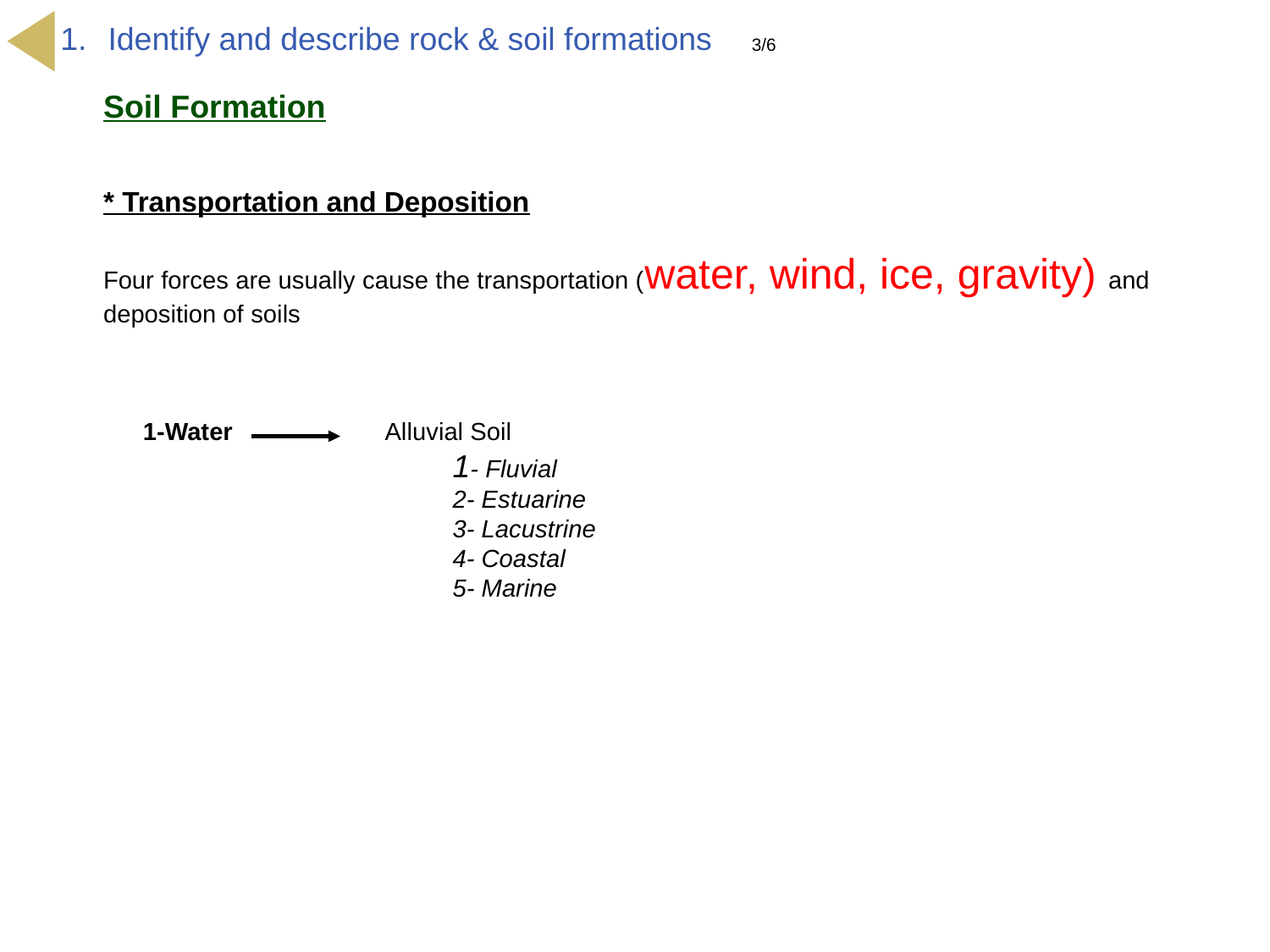

Identify and describe rock & soil formations

3/6
Soil Formation

* Transportation and Deposition

Four forces are usually cause the transportation (water, wind, ice, gravity) and deposition of soils

	1-Water                      Alluvial Soil
			1- Fluvial
            		2- Estuarine
            		3- Lacustrine
            		4- Coastal
            		5- Marine